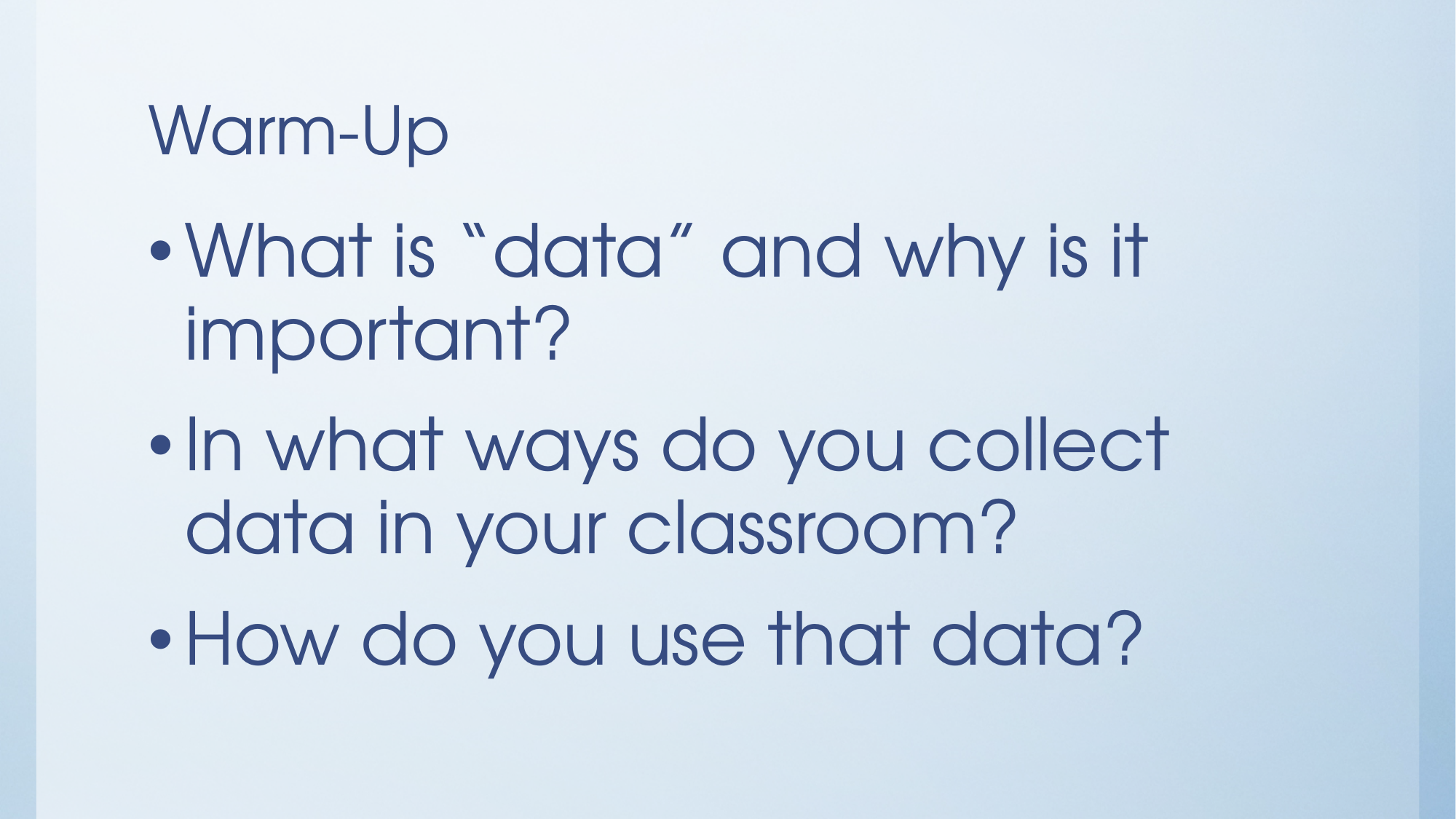

# Warm-Up
What is “data” and why is it important?
In what ways do you collect data in your classroom?
How do you use that data?